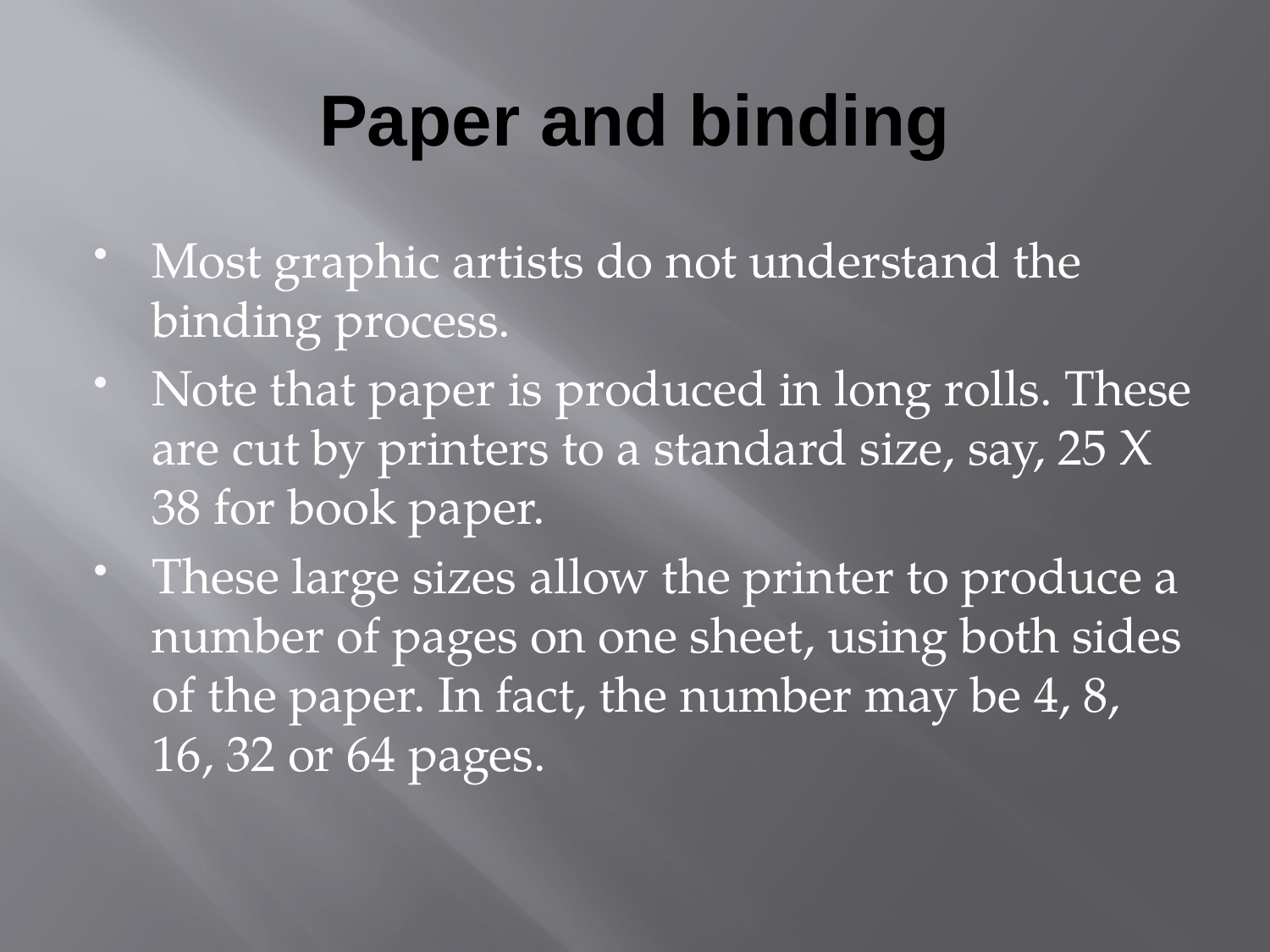

# Paper and binding
Most graphic artists do not understand the binding process.
Note that paper is produced in long rolls. These are cut by printers to a standard size, say, 25 X 38 for book paper.
These large sizes allow the printer to produce a  number of pages on one sheet, using both sides of the paper. In fact, the number may be 4, 8, 16, 32 or 64 pages.